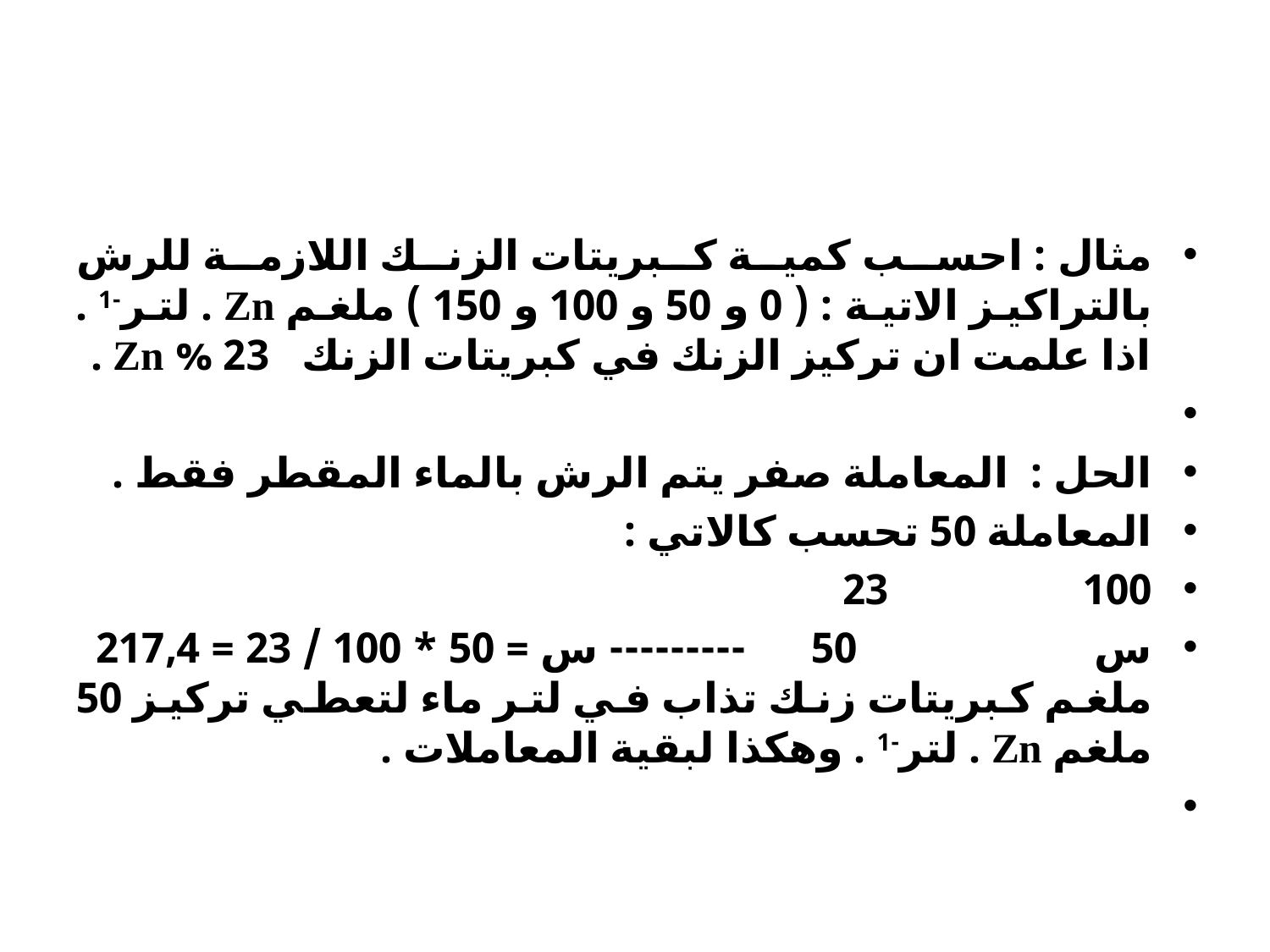

#
مثال : احسب كمية كبريتات الزنك اللازمة للرش بالتراكيز الاتية : ( 0 و 50 و 100 و 150 ) ملغم Zn . لتر-1 . اذا علمت ان تركيز الزنك في كبريتات الزنك   23 % Zn .

الحل :  المعاملة صفر يتم الرش بالماء المقطر فقط .
المعاملة 50 تحسب كالاتي :
100                  23
س                      50      --------- س = 50 * 100 / 23 = 217,4 ملغم كبريتات زنك تذاب في لتر ماء لتعطي تركيز 50 ملغم Zn . لتر-1 . وهكذا لبقية المعاملات .